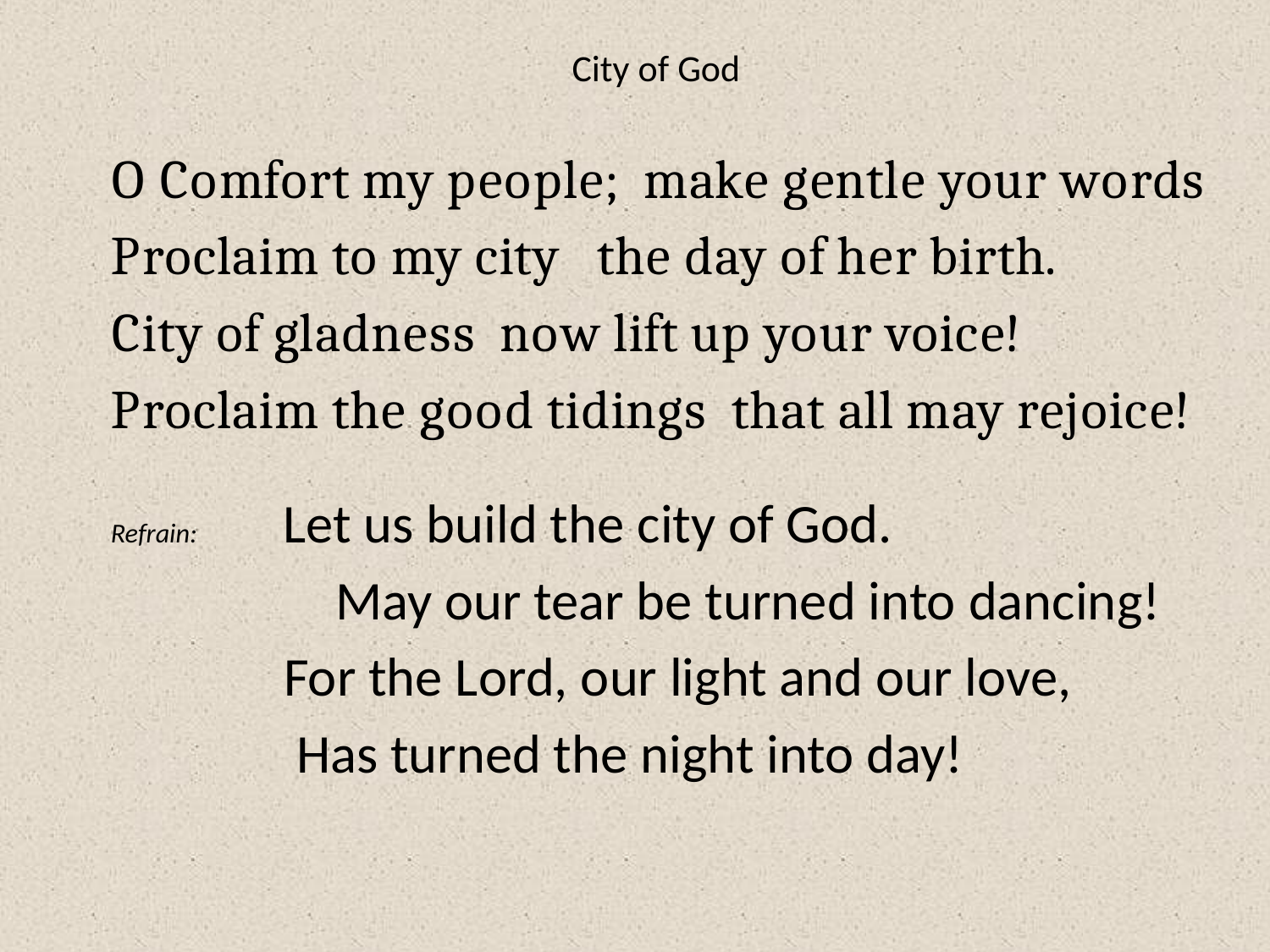

# City of God
O Comfort my people;  make gentle your words
Proclaim to my city   the day of her birth.
City of gladness  now lift up your voice!
Proclaim the good tidings  that all may rejoice!

Refrain:              Let us build the city of God.
                  May our tear be turned into dancing!
	    For the Lord, our light and our love,
	     Has turned the night into day!